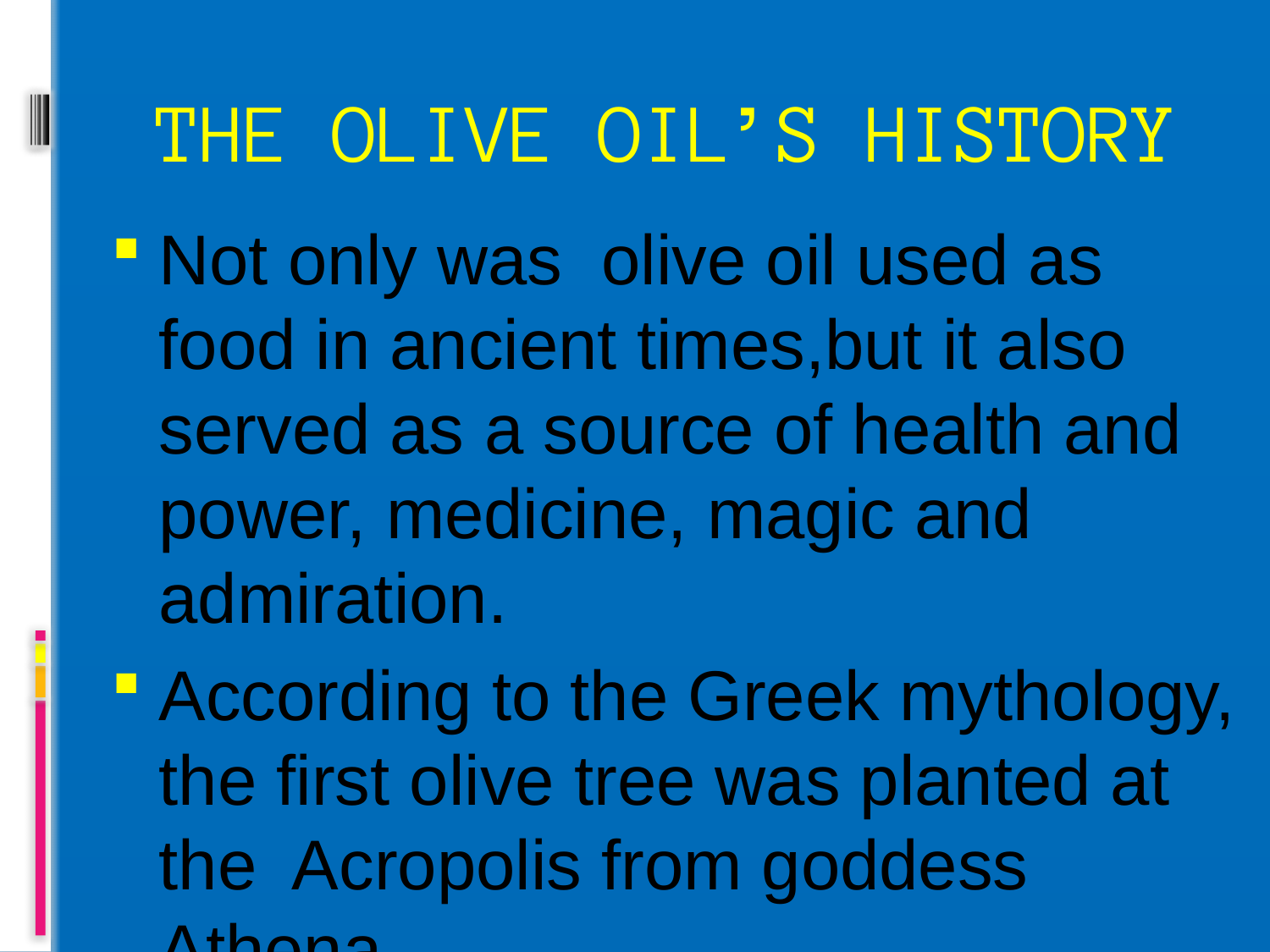

THE OLIVE OIL’S HISTORY
Not only was  olive oil used as food in ancient times,but it also served as a source of health and power, medicine, magic and admiration.
According to the Greek mythology, the first olive tree was planted at the  Acropolis from goddess Athena.